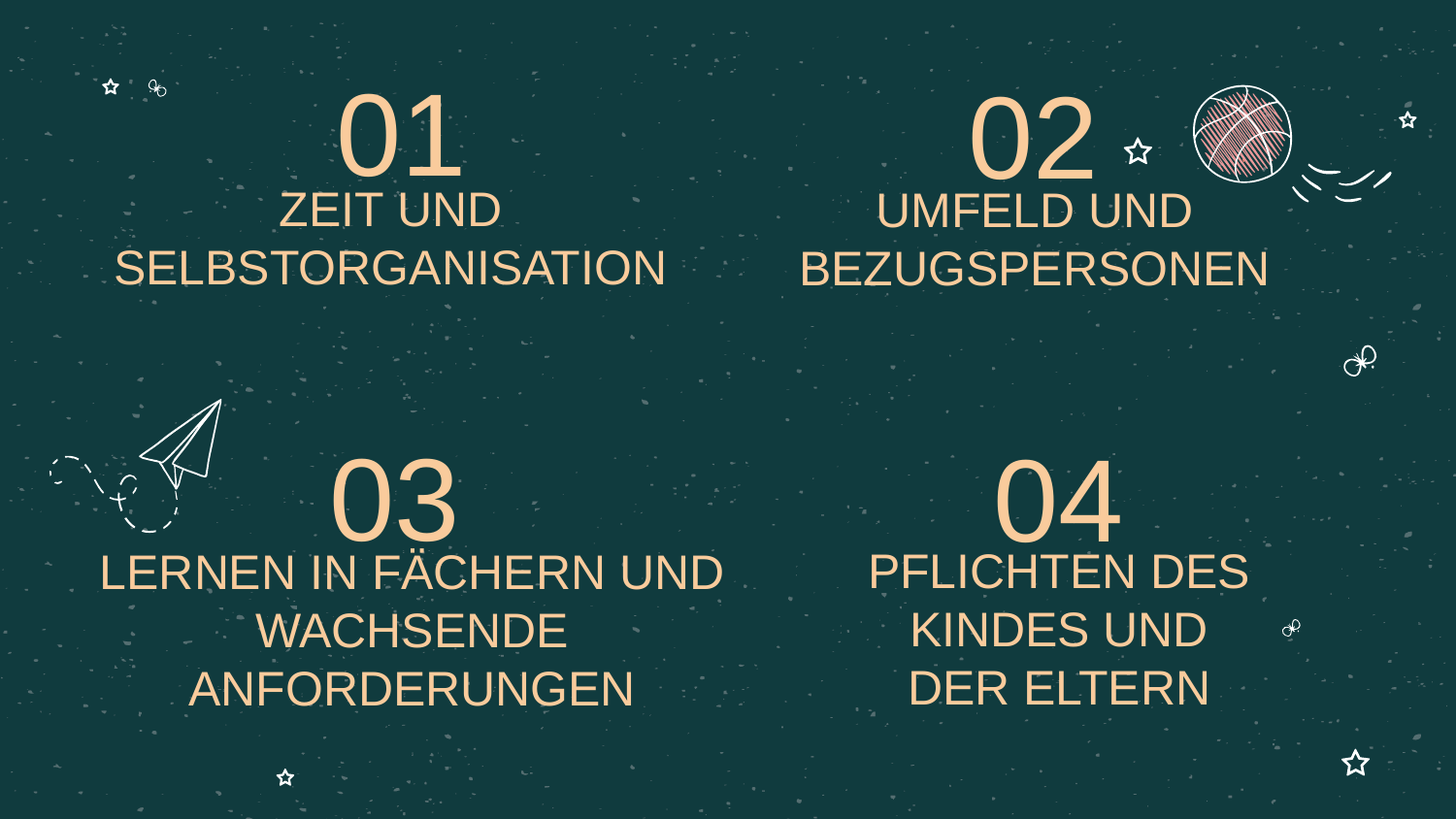

01
02
# ZEIT UND SELBSTORGANISATION
UMFELD UND BEZUGSPERSONEN

03
04
PFLICHTEN DES KINDES UND DER ELTERN
LERNEN IN FÄCHERN UND WACHSENDE ANFORDERUNGEN